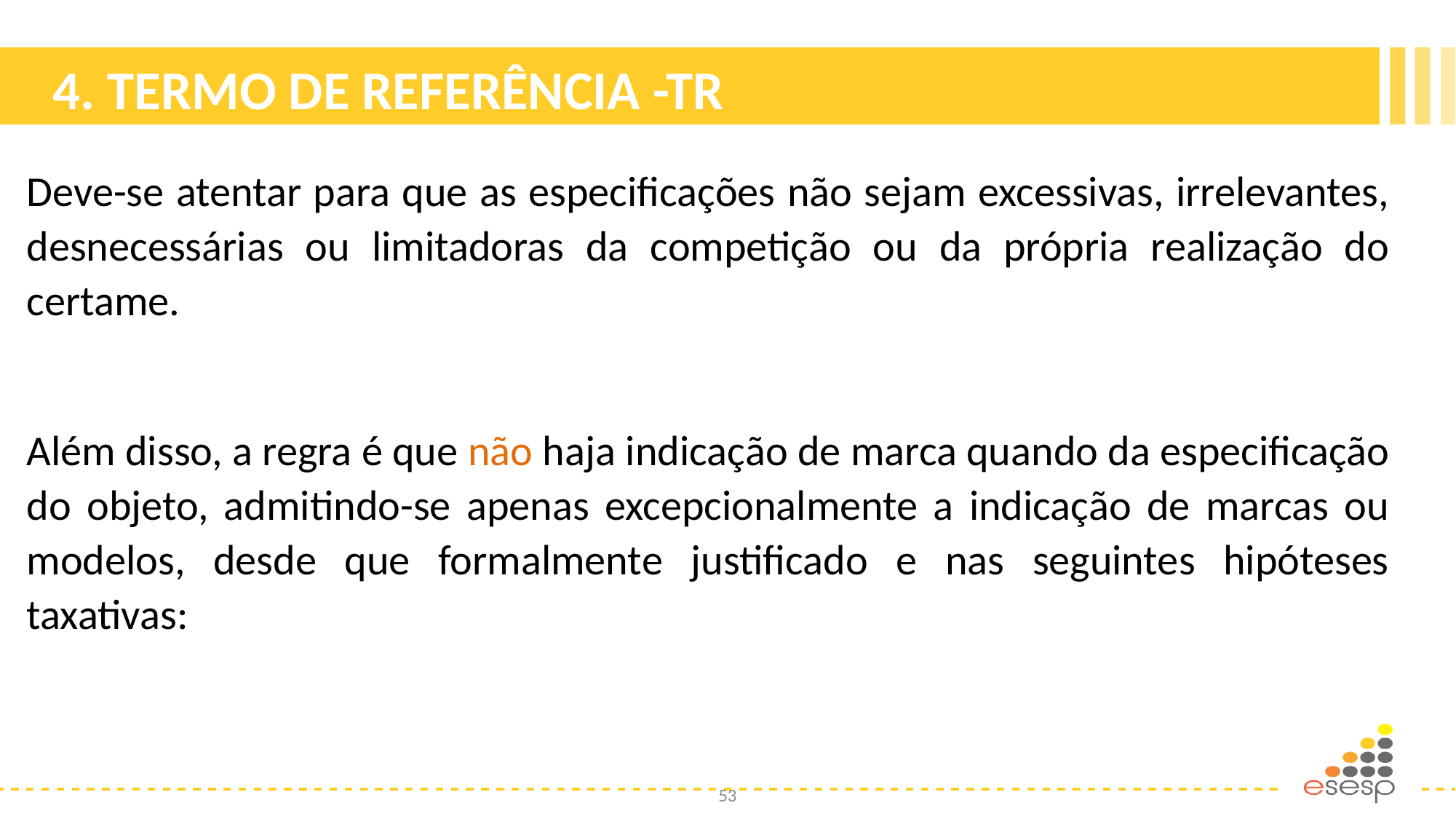

# 4. TERMO DE REFERÊNCIA -TR
Deve-se atentar para que as especificações não sejam excessivas, irrelevantes, desnecessárias ou limitadoras da competição ou da própria realização do certame.

Além disso, a regra é que não haja indicação de marca quando da especificação do objeto, admitindo-se apenas excepcionalmente a indicação de marcas ou modelos, desde que formalmente justificado e nas seguintes hipóteses taxativas:

53